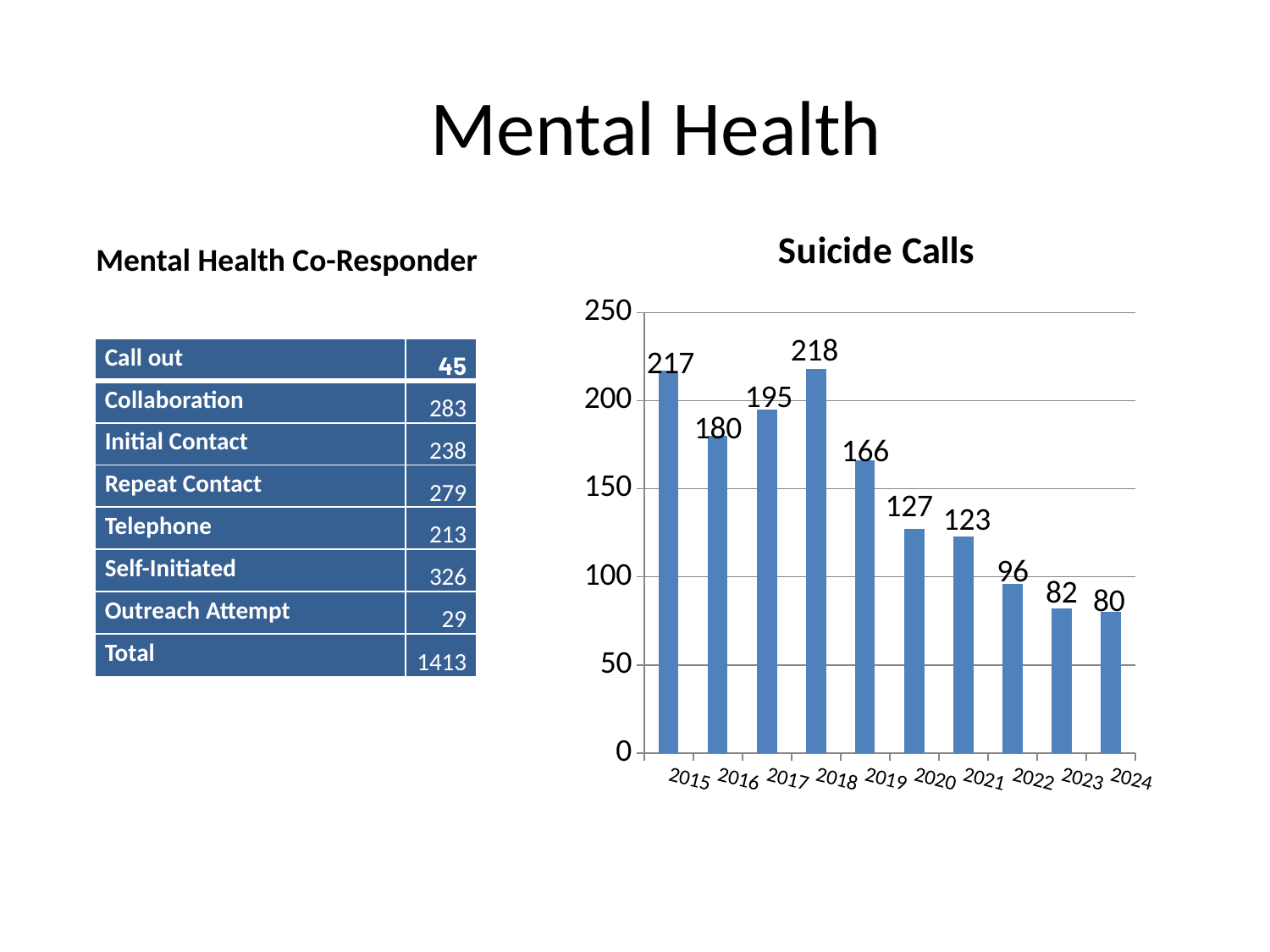

# Mental Health

### Chart: Suicide Calls

| Category | Series 1 |
|---|---|
| 2015 | 217.0 |
| 2016 | 180.0 |
| 2017 | 195.0 |
| 2018 | 218.0 |
| 2019 | 166.0 |
| 2020 | 127.0 |
| 2021 | 123.0 |
| 2022 | 96.0 |
| 2023 | 82.0 |
| 2024 | 80.0 |
  Mental Health Co-Responder

| Call out | 45 |
| --- | --- |
| Collaboration | 283 |
| Initial Contact | 238 |
| Repeat Contact | 279 |
| Telephone | 213 |
| Self-Initiated | 326 |
| Outreach Attempt | 29 |
| Total | 1413 |